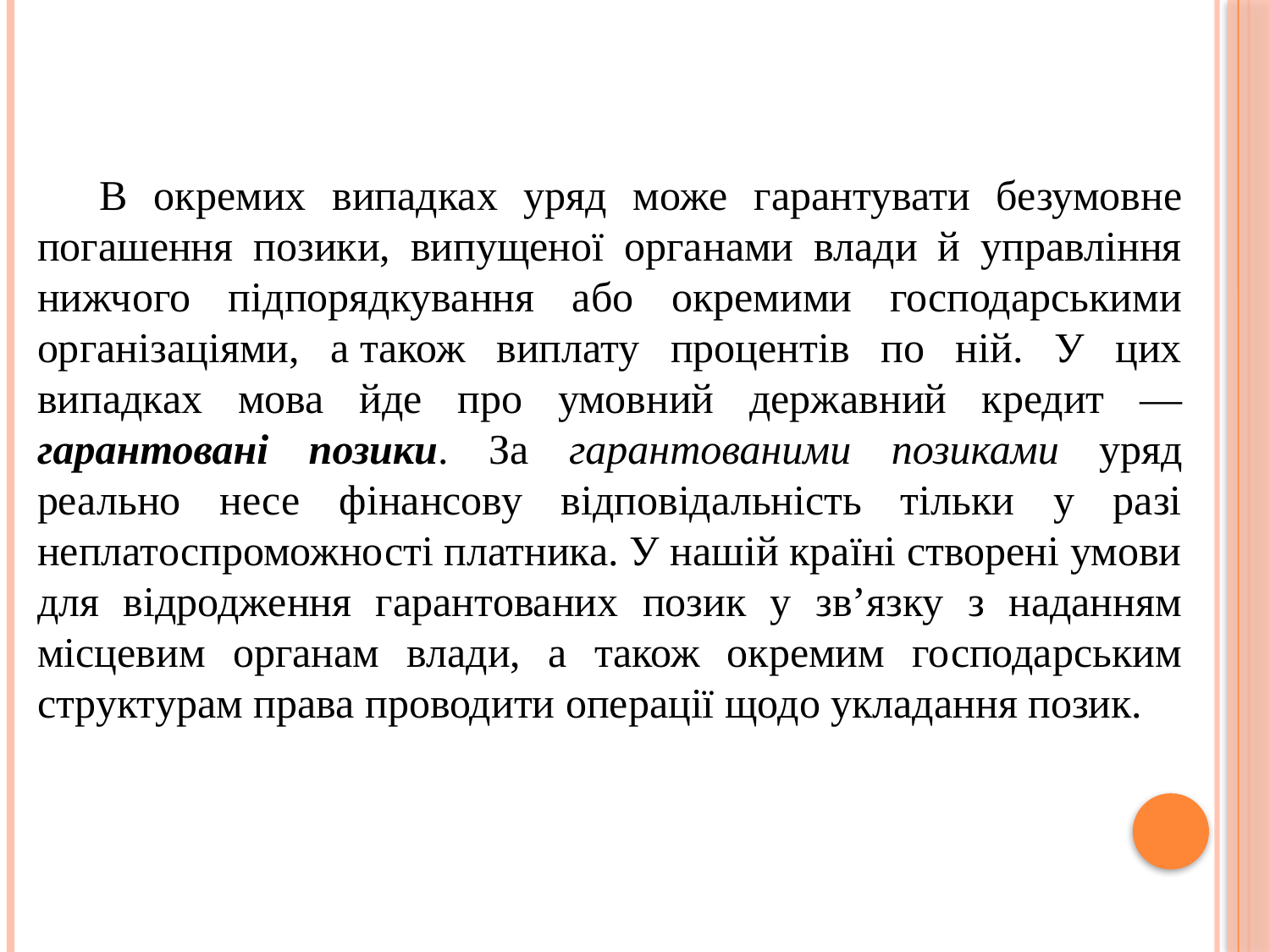

В окремих випадках уряд може гарантувати безумовне погашення позики, випущеної органами влади й управління нижчого підпорядкування або окремими господарськими організаціями, а також виплату процентів по ній. У цих випадках мова йде про умовний державний кредит — гарантовані позики. За гарантованими позиками уряд реально несе фінансову відповідальність тільки у разі неплатоспроможності платника. У нашій країні створені умови для відродження гарантованих позик у зв’язку з наданням місцевим органам влади, а також окремим господарським структурам права проводити операції щодо укладання позик.